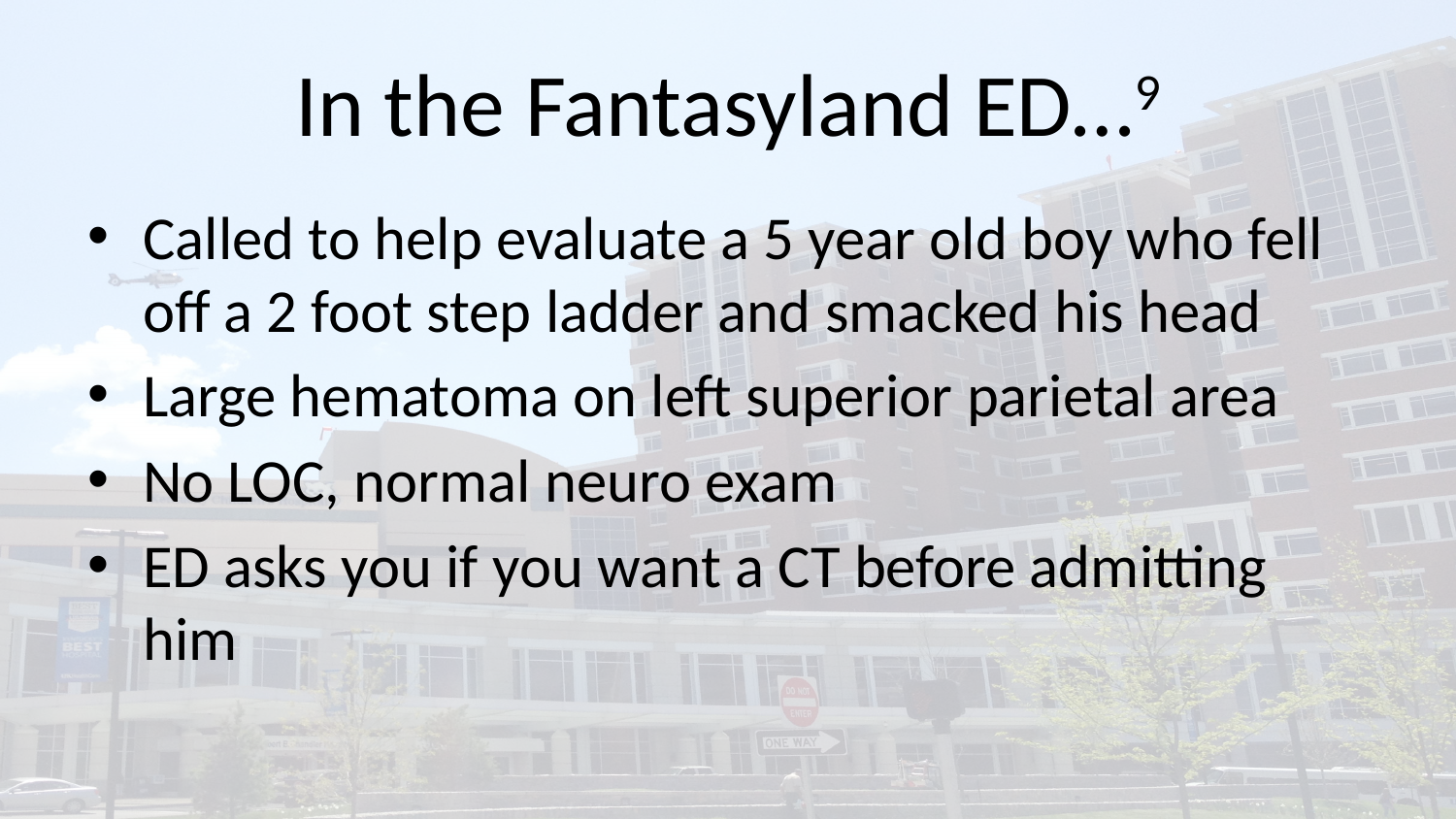

# In the Fantasyland ED…9
Called to help evaluate a 5 year old boy who fell off a 2 foot step ladder and smacked his head
Large hematoma on left superior parietal area
No LOC, normal neuro exam
ED asks you if you want a CT before admitting him